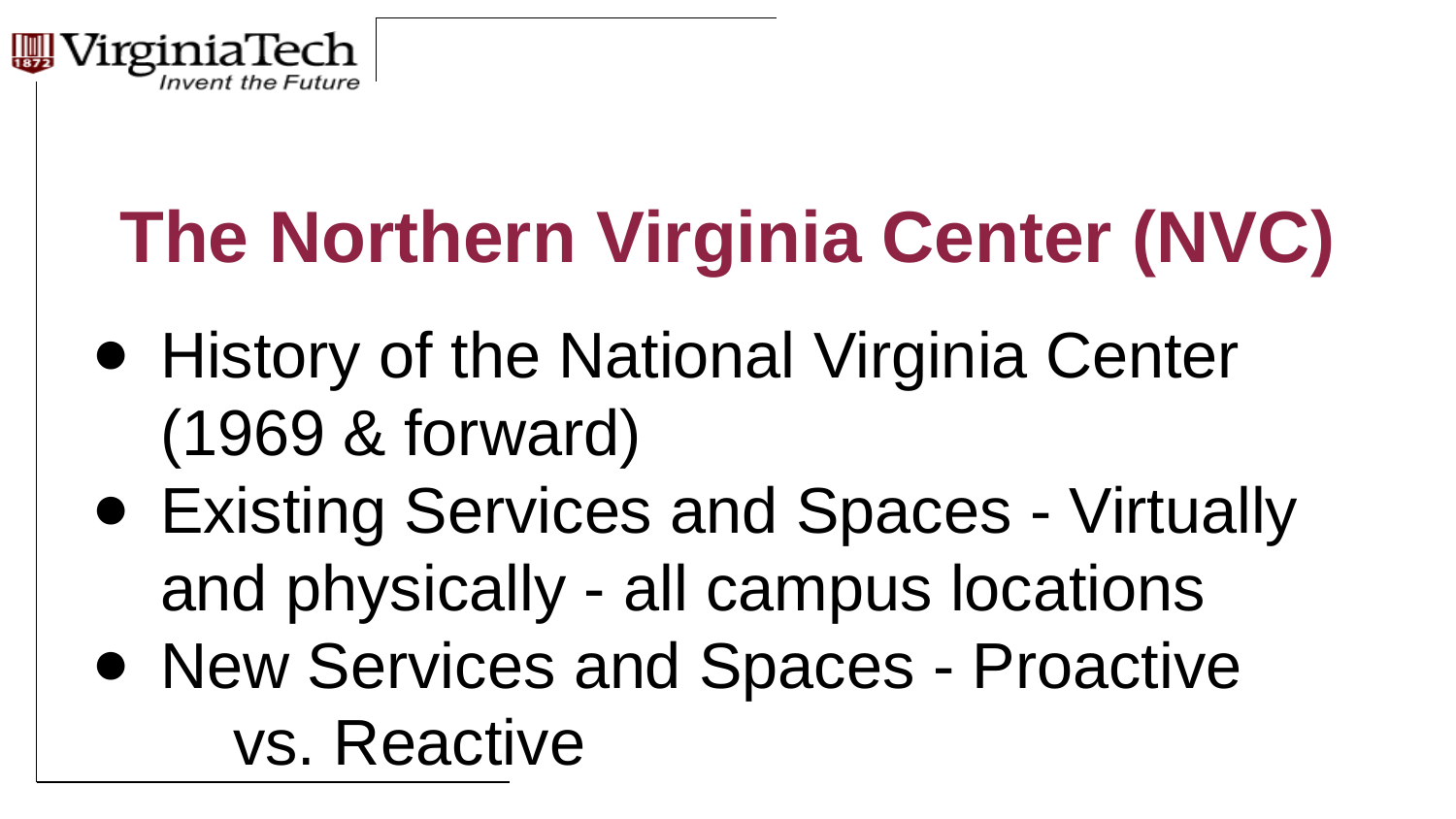

# The Northern Virginia Center (NVC)
History of the National Virginia Center (1969 & forward)
Existing Services and Spaces - Virtually and physically - all campus locations
New Services and Spaces - Proactive
  	vs. Reactive